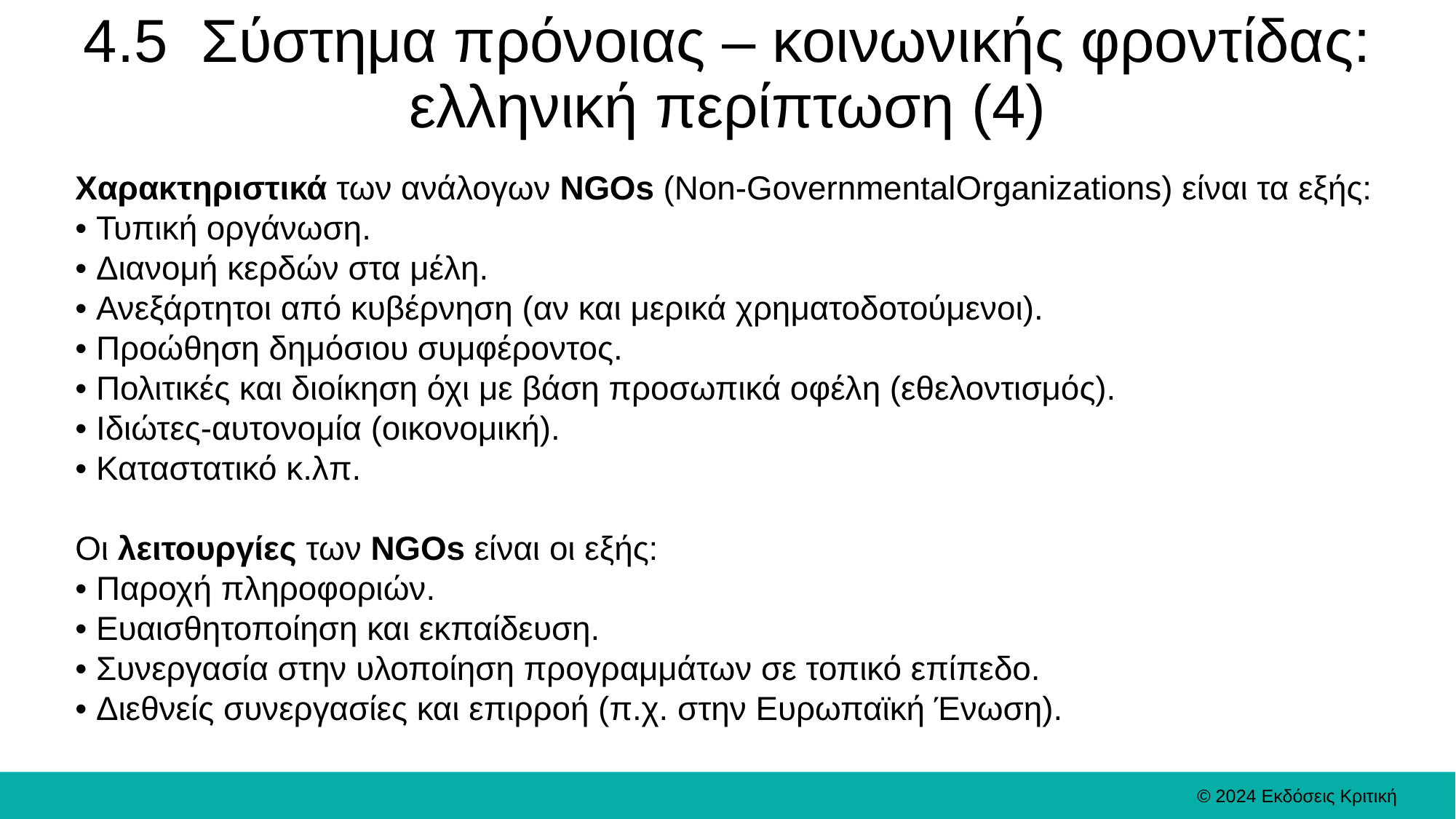

# 4.5  Σύστημα πρόνοιας – κοινωνικής φροντίδας: ελληνική περίπτωση (4)
Χαρακτηριστικά των ανάλογων NGOs (Non-GovernmentalOrganizations) είναι τα εξής:
• Τυπική οργάνωση.
• Διανομή κερδών στα μέλη.
• Ανεξάρτητοι από κυβέρνηση (αν και μερικά χρηματοδοτούμενοι).
• Προώθηση δημόσιου συμφέροντος.
• Πολιτικές και διοίκηση όχι με βάση προσωπικά οφέλη (εθελοντισμός).
• Ιδιώτες-αυτονομία (οικονομική).
• Καταστατικό κ.λπ.

Οι λειτουργίες των NGOs είναι οι εξής:
• Παροχή πληροφοριών.
• Ευαισθητοποίηση και εκπαίδευση.
• Συνεργασία στην υλοποίηση προγραμμάτων σε τοπικό επίπεδο.
• Διεθνείς συνεργασίες και επιρροή (π.χ. στην Ευρωπαϊκή Ένωση).

© 2024 Εκδόσεις Κριτική